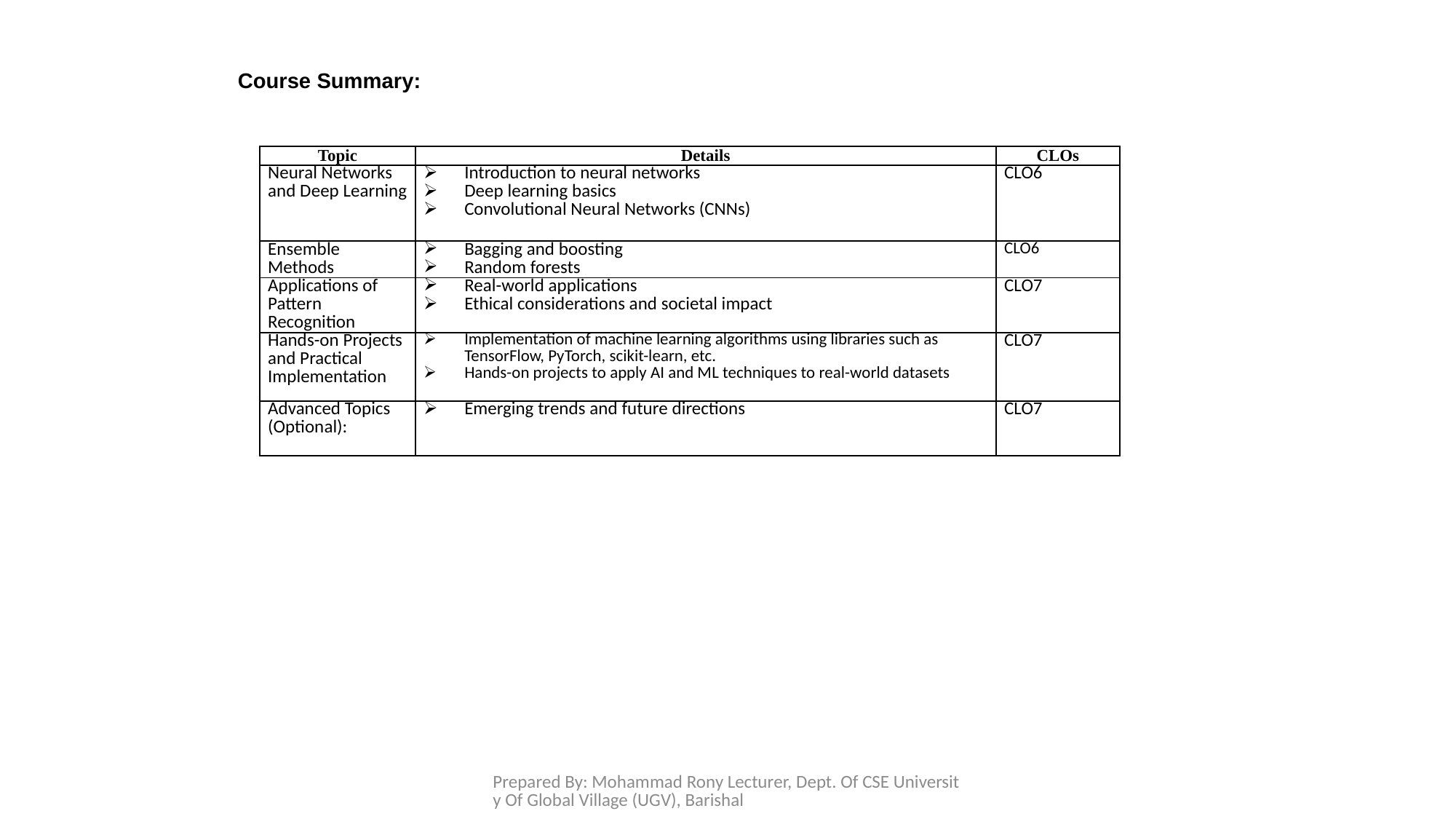

Course Summary:

| Topic | Details | CLOs |
| --- | --- | --- |
| Neural Networks and Deep Learning | Introduction to neural networks Deep learning basics Convolutional Neural Networks (CNNs) | CLO6 |
| Ensemble Methods | Bagging and boosting Random forests | CLO6 |
| Applications of Pattern Recognition | Real-world applications Ethical considerations and societal impact | CLO7 |
| Hands-on Projects and Practical Implementation | Implementation of machine learning algorithms using libraries such as TensorFlow, PyTorch, scikit-learn, etc. Hands-on projects to apply AI and ML techniques to real-world datasets | CLO7 |
| Advanced Topics (Optional): | Emerging trends and future directions | CLO7 |
Prepared By: Mohammad Rony Lecturer, Dept. Of CSE University Of Global Village (UGV), Barishal